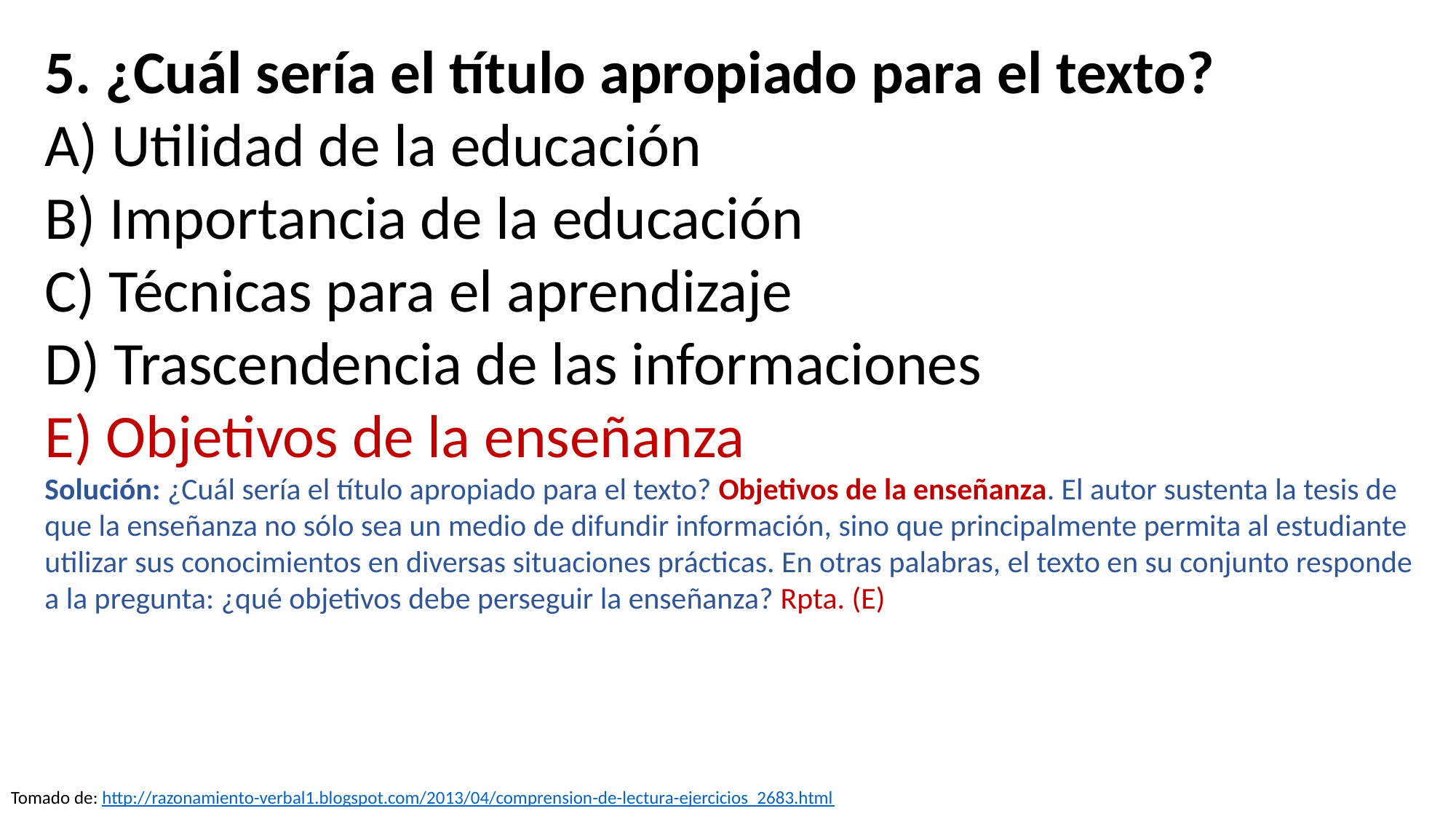

5. ¿Cuál sería el título apropiado para el texto?
A) Utilidad de la educación
B) Importancia de la educación
C) Técnicas para el aprendizaje
D) Trascendencia de las informaciones
E) Objetivos de la enseñanza
Solución: ¿Cuál sería el título apropiado para el texto? Objetivos de la enseñanza. El autor sustenta la tesis de que la enseñanza no sólo sea un medio de difundir información, sino que principalmente permita al estudiante utilizar sus conocimientos en diversas situaciones prácticas. En otras palabras, el texto en su conjunto responde a la pregunta: ¿qué objetivos debe perseguir la enseñanza? Rpta. (E)
Tomado de: http://razonamiento-verbal1.blogspot.com/2013/04/comprension-de-lectura-ejercicios_2683.html